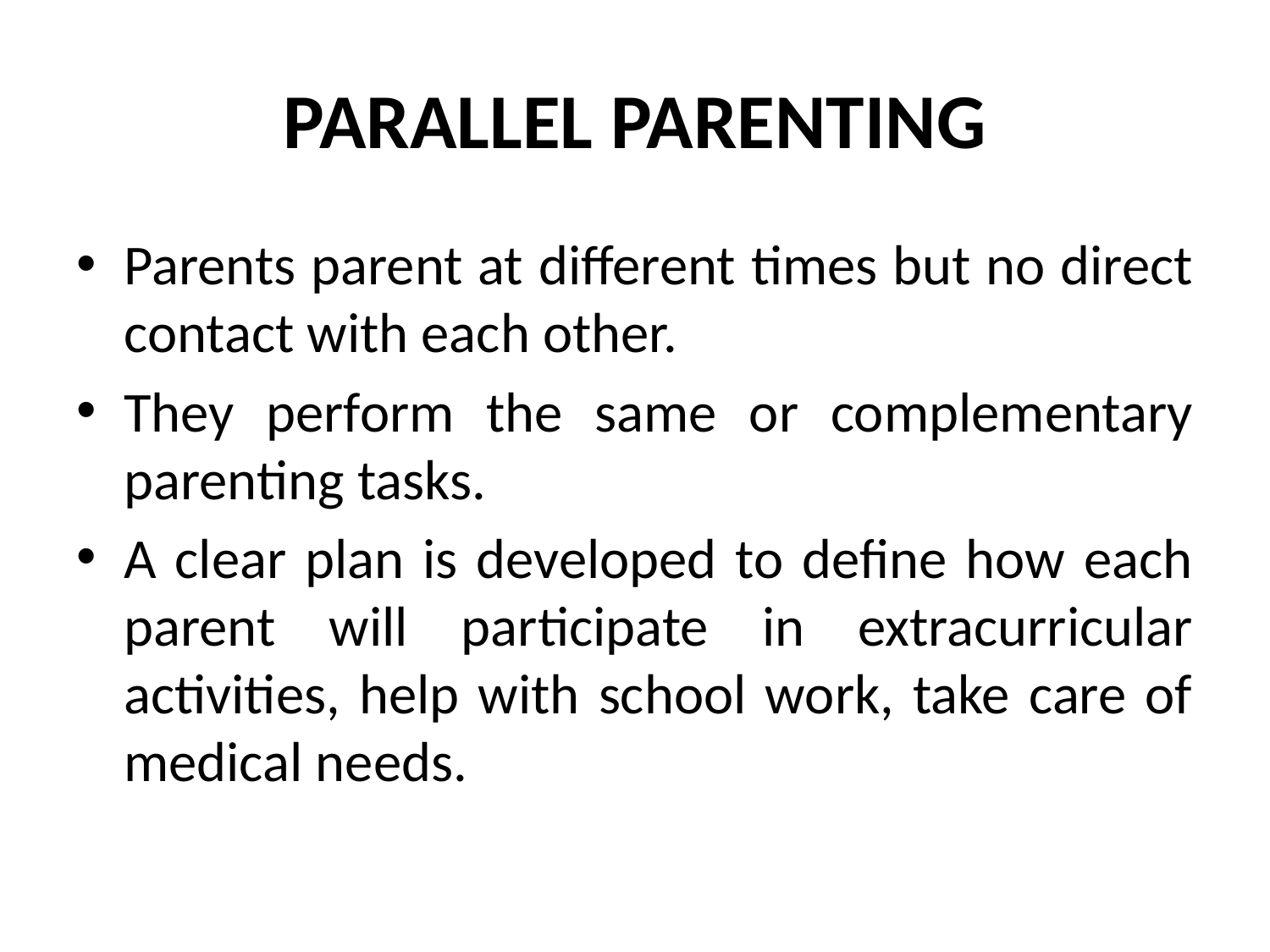

# PARALLEL PARENTING
Parents parent at different times but no direct contact with each other.
They perform the same or complementary parenting tasks.
A clear plan is developed to define how each parent will participate in extracurricular activities, help with school work, take care of medical needs.